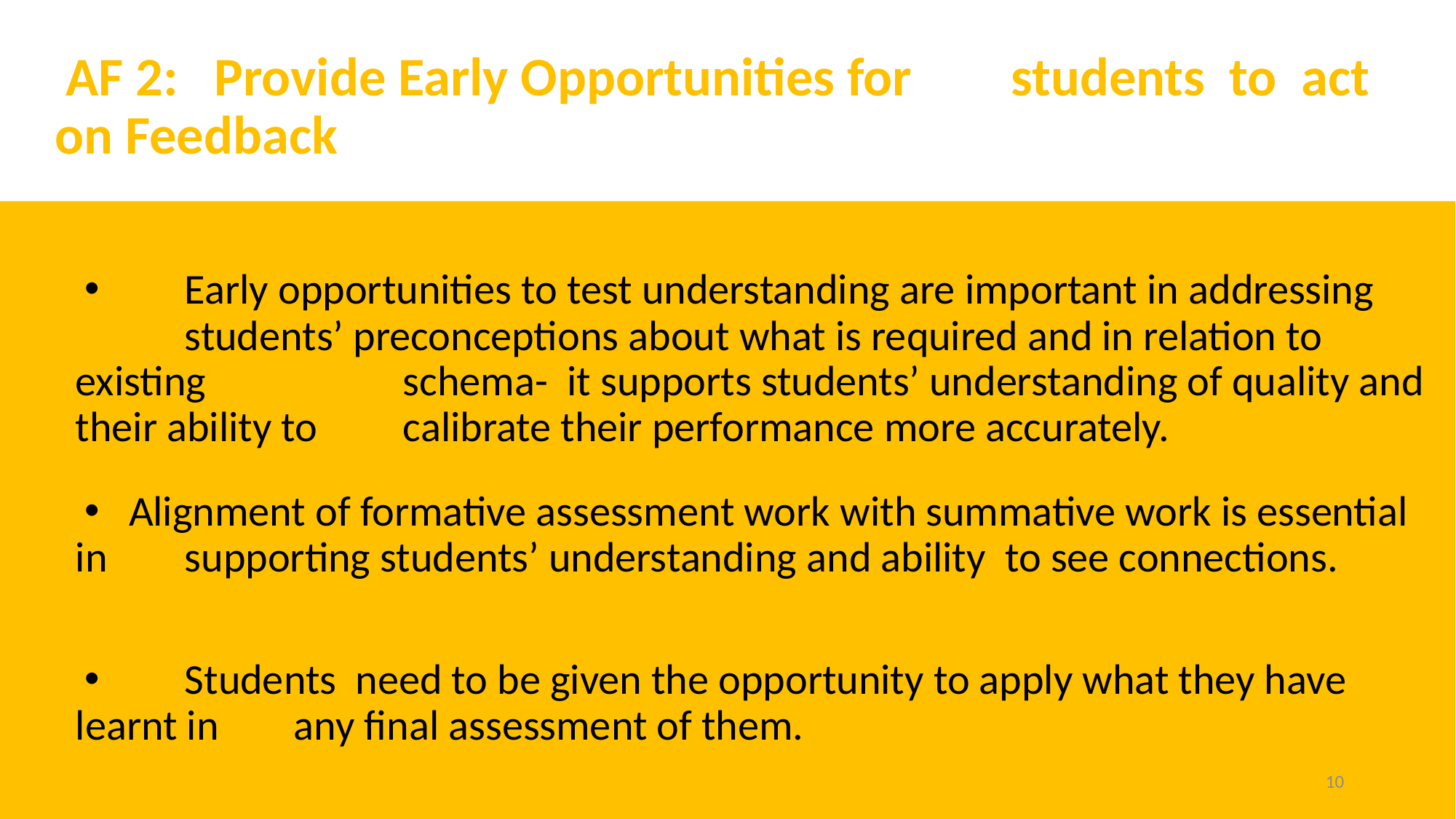

# AF 2: 	Provide Early Opportunities for  				students  to  act  on Feedback

 	Early opportunities to test understanding are important in addressing  	students’ preconceptions about what is required and in relation to existing 		schema-  it supports students’ understanding of quality and their ability to  	calibrate their performance more accurately.

   Alignment of formative assessment work with summative work is essential in     	supporting students’ understanding and ability  to see connections.

  	Students  need to be given the opportunity to apply what they have learnt in  	any final assessment of them.

10